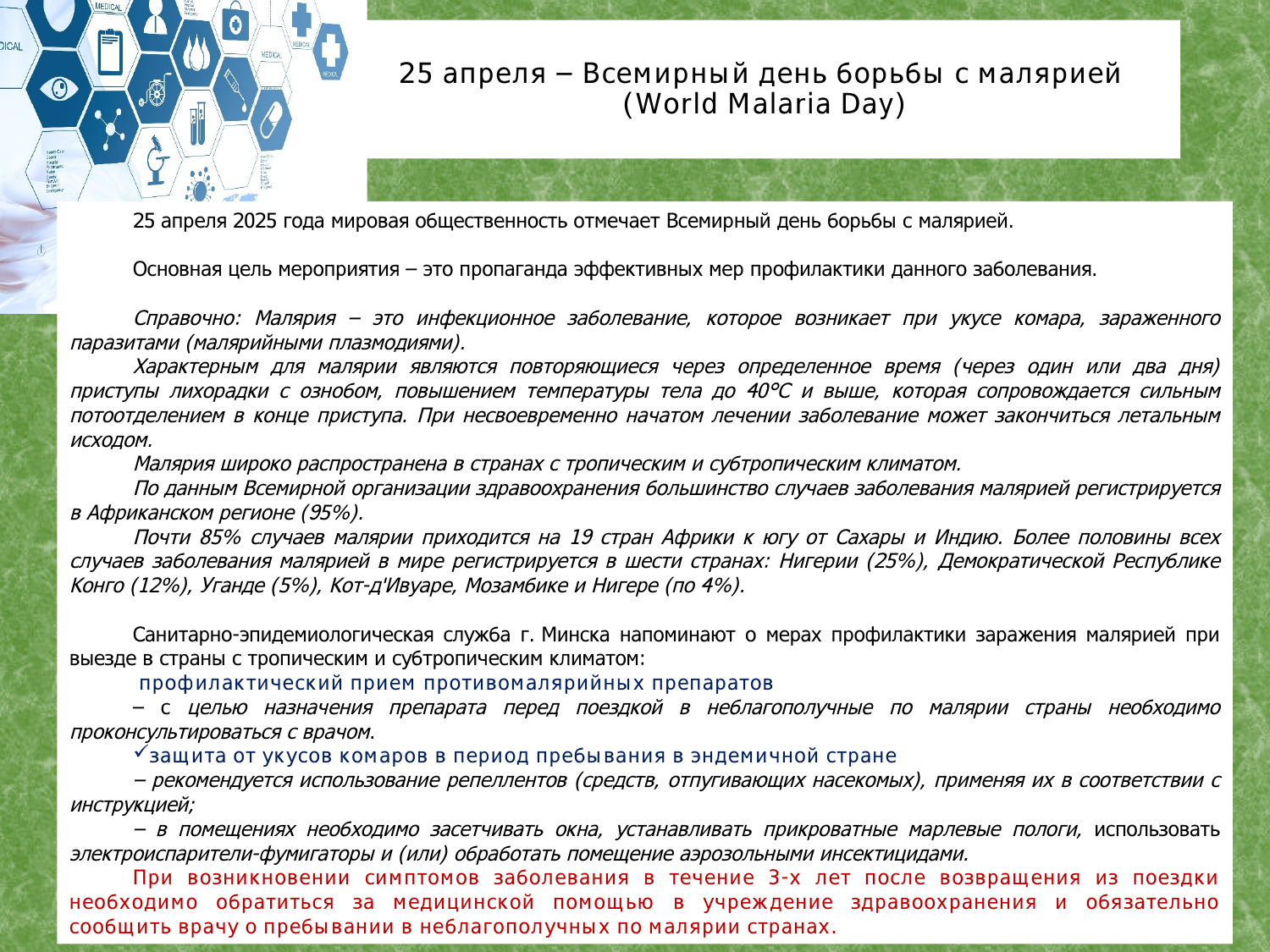

# 25 апреля – Всемирный день борьбы с малярией (World Malaria Day)
25 апреля 2025 года мировая общественность отмечает Всемирный день борьбы с малярией.

Основная цель мероприятия – это пропаганда эффективных мер профилактики данного заболевания.

Справочно: Малярия – это инфекционное заболевание, которое возникает при укусе комара, зараженного паразитами (малярийными плазмодиями).
Характерным для малярии являются повторяющиеся через определенное время (через один или два дня) приступы лихорадки с ознобом, повышением температуры тела до 40°С и выше, которая сопровождается сильным потоотделением в конце приступа. При несвоевременно начатом лечении заболевание может закончиться летальным исходом.
Малярия широко распространена в странах с тропическим и субтропическим климатом.
По данным Всемирной организации здравоохранения большинство случаев заболевания малярией регистрируется в Африканском регионе (95%).
Почти 85% случаев малярии приходится на 19 стран Африки к югу от Сахары и Индию. Более половины всех случаев заболевания малярией в мире регистрируется в шести странах: Нигерии (25%), Демократической Республике Конго (12%), Уганде (5%), Кот-д'Ивуаре, Мозамбике и Нигере (по 4%).

Санитарно-эпидемиологическая служба г. Минска напоминают о мерах профилактики заражения малярией при выезде в страны с тропическим и субтропическим климатом:
 профилактический прием противомалярийных препаратов
– с целью назначения препарата перед поездкой в неблагополучные по малярии страны необходимо проконсультироваться с врачом.
защита от укусов комаров в период пребывания в эндемичной стране
– рекомендуется использование репеллентов (средств, отпугивающих насекомых), применяя их в соответствии с инструкцией;
– в помещениях необходимо засетчивать окна, устанавливать прикроватные марлевые пологи, использовать электроиспарители-фумигаторы и (или) обработать помещение аэрозольными инсектицидами.
При возникновении симптомов заболевания в течение 3-х лет после возвращения из поездки необходимо обратиться за медицинской помощью в учреждение здравоохранения и обязательно сообщить врачу о пребывании в неблагополучных по малярии странах.